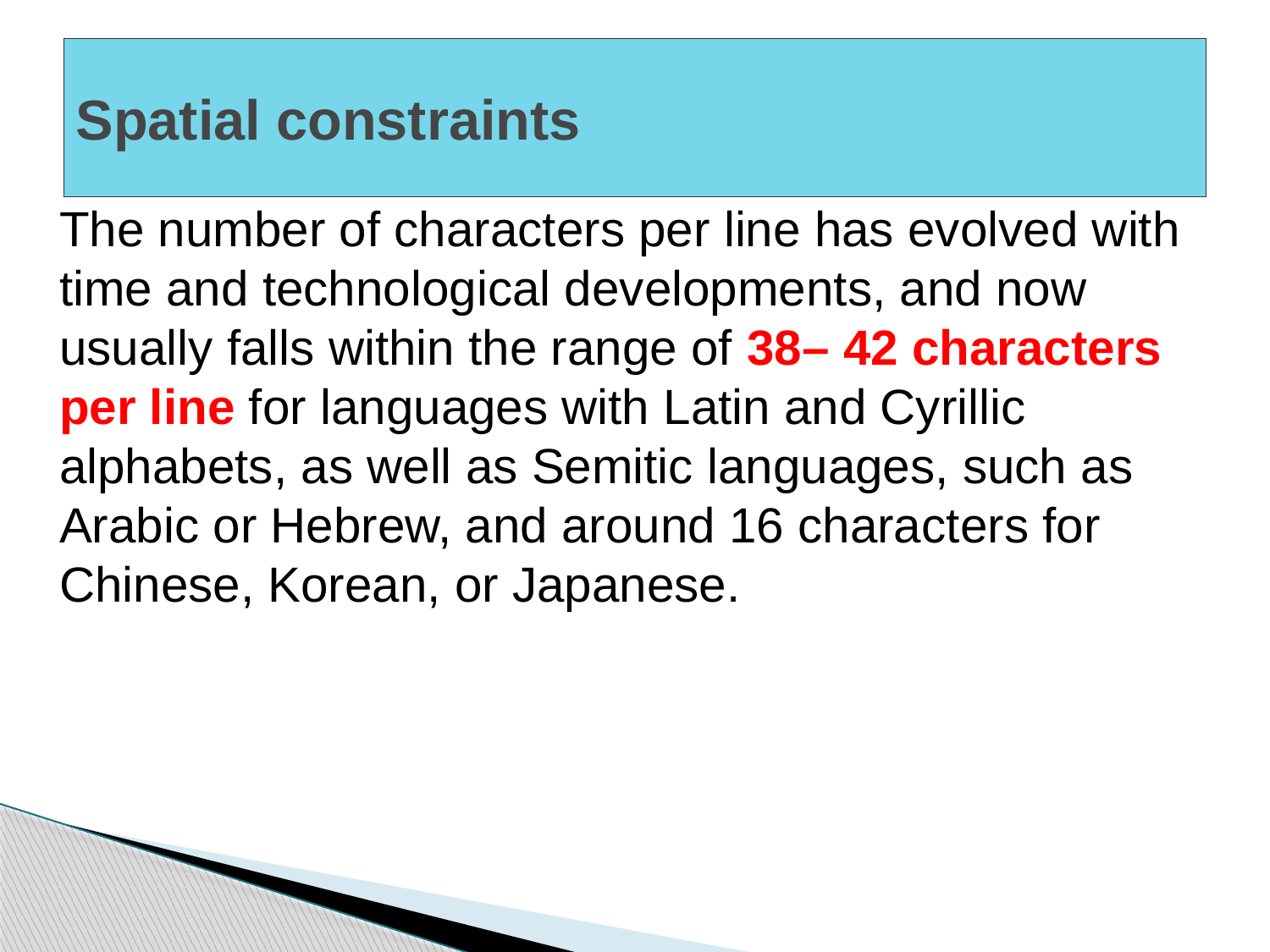

# Spatial constraints
The number of characters per line has evolved with time and technological developments, and now usually falls within the range of 38– 42 characters per line for languages with Latin and Cyrillic alphabets, as well as Semitic languages, such as Arabic or Hebrew, and around 16 characters for Chinese, Korean, or Japanese.